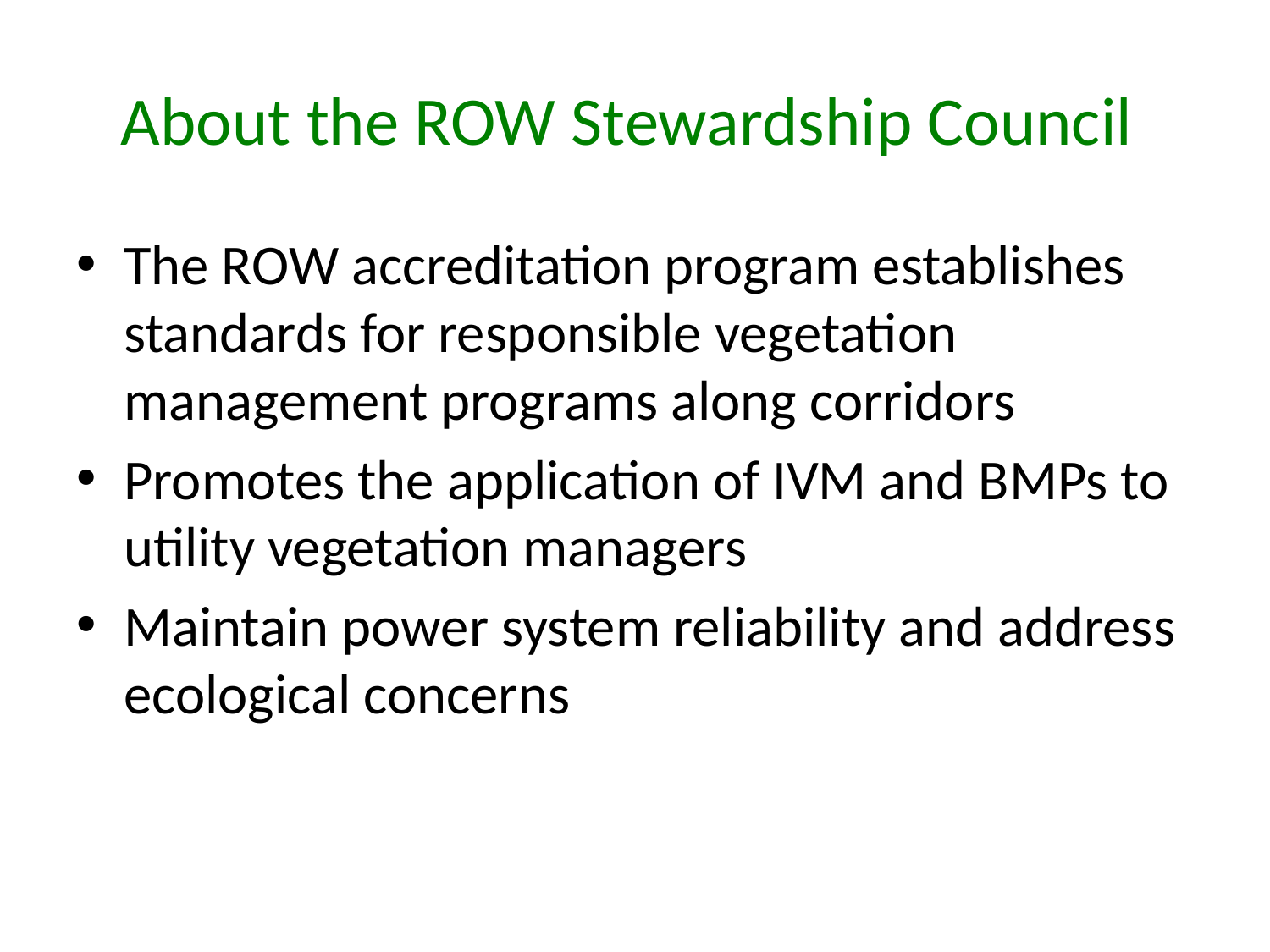

# About the ROW Stewardship Council
The ROW accreditation program establishes standards for responsible vegetation management programs along corridors
Promotes the application of IVM and BMPs to utility vegetation managers
Maintain power system reliability and address ecological concerns